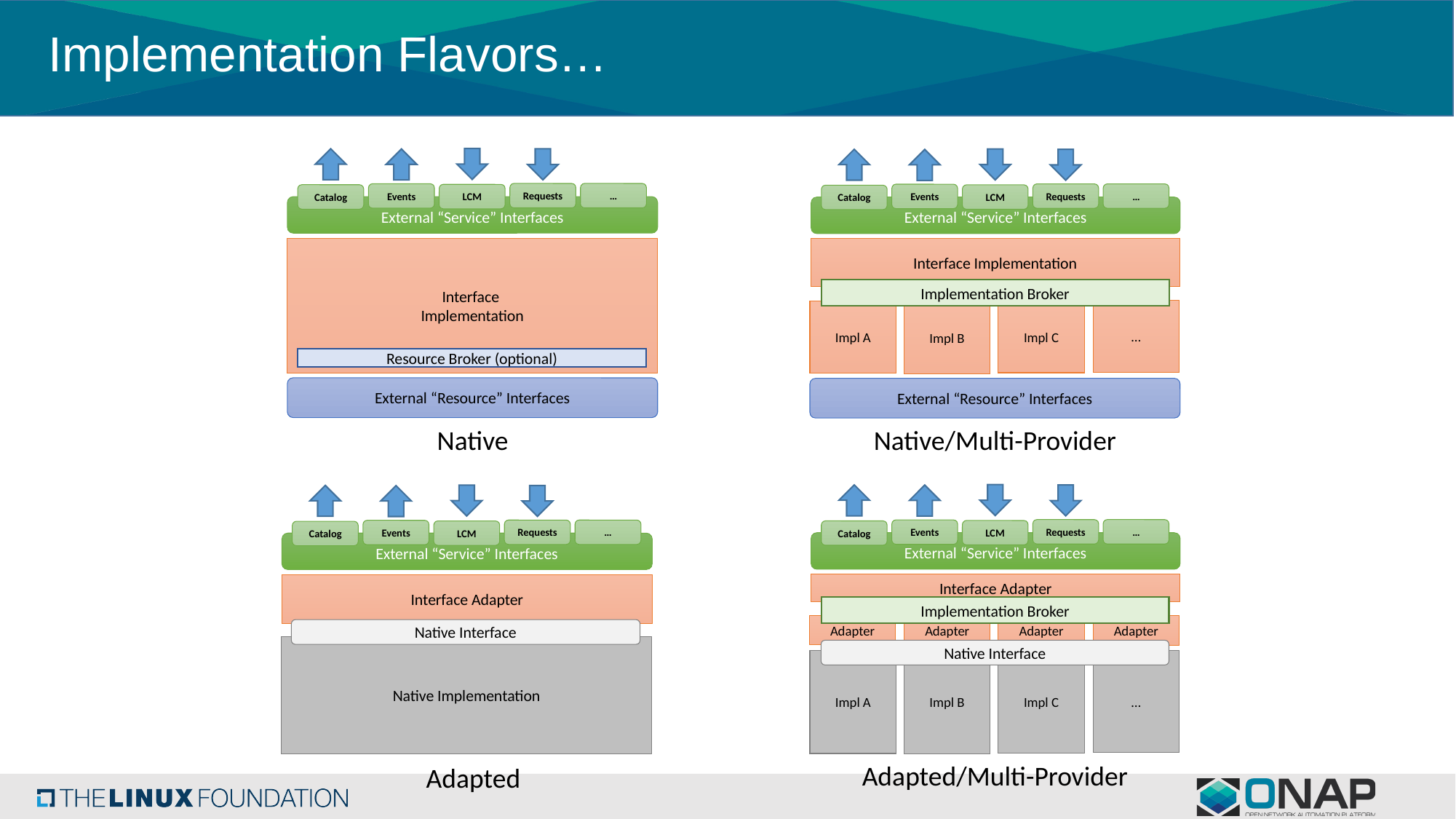

# Implementation Flavors…

…
Requests
Events
LCM
Catalog
External “Service” Interfaces
Interface
Implementation
Resource Broker (optional)
External “Resource” Interfaces

…
Requests
Events
LCM
Catalog
External “Service” Interfaces
Interface Implementation
Implementation Broker
…
Impl C
Impl A
Impl B
External “Resource” Interfaces
Native
Native/Multi-Provider

…
Requests
Events
LCM
Catalog
External “Service” Interfaces
Interface Adapter
Implementation Broker
Adapter
Adapter
Adapter
Adapter
Native Interface
Impl B
…
Impl A
Impl C

…
Requests
Events
LCM
Catalog
External “Service” Interfaces
Interface Adapter
Native Interface
Native Implementation
Adapted/Multi-Provider
Adapted